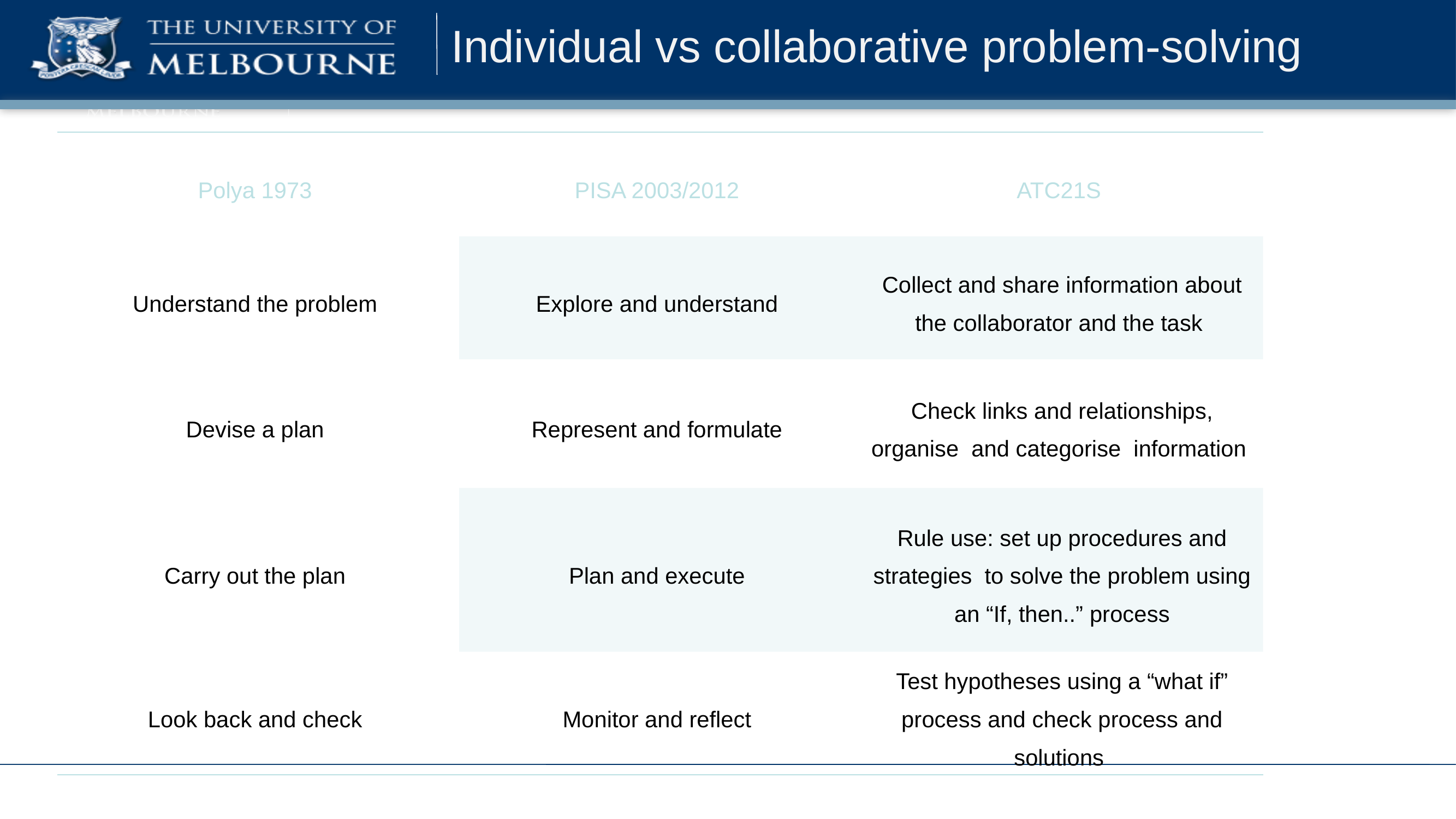

Individual vs collaborative problem-solving
| Polya 1973 | PISA 2003/2012 | ATC21S |
| --- | --- | --- |
| Understand the problem | Explore and understand | Collect and share information about the collaborator and the task |
| Devise a plan | Represent and formulate | Check links and relationships, organise and categorise information |
| Carry out the plan | Plan and execute | Rule use: set up procedures and strategies to solve the problem using an “If, then..” process |
| Look back and check | Monitor and reflect | Test hypotheses using a “what if” process and check process and solutions |